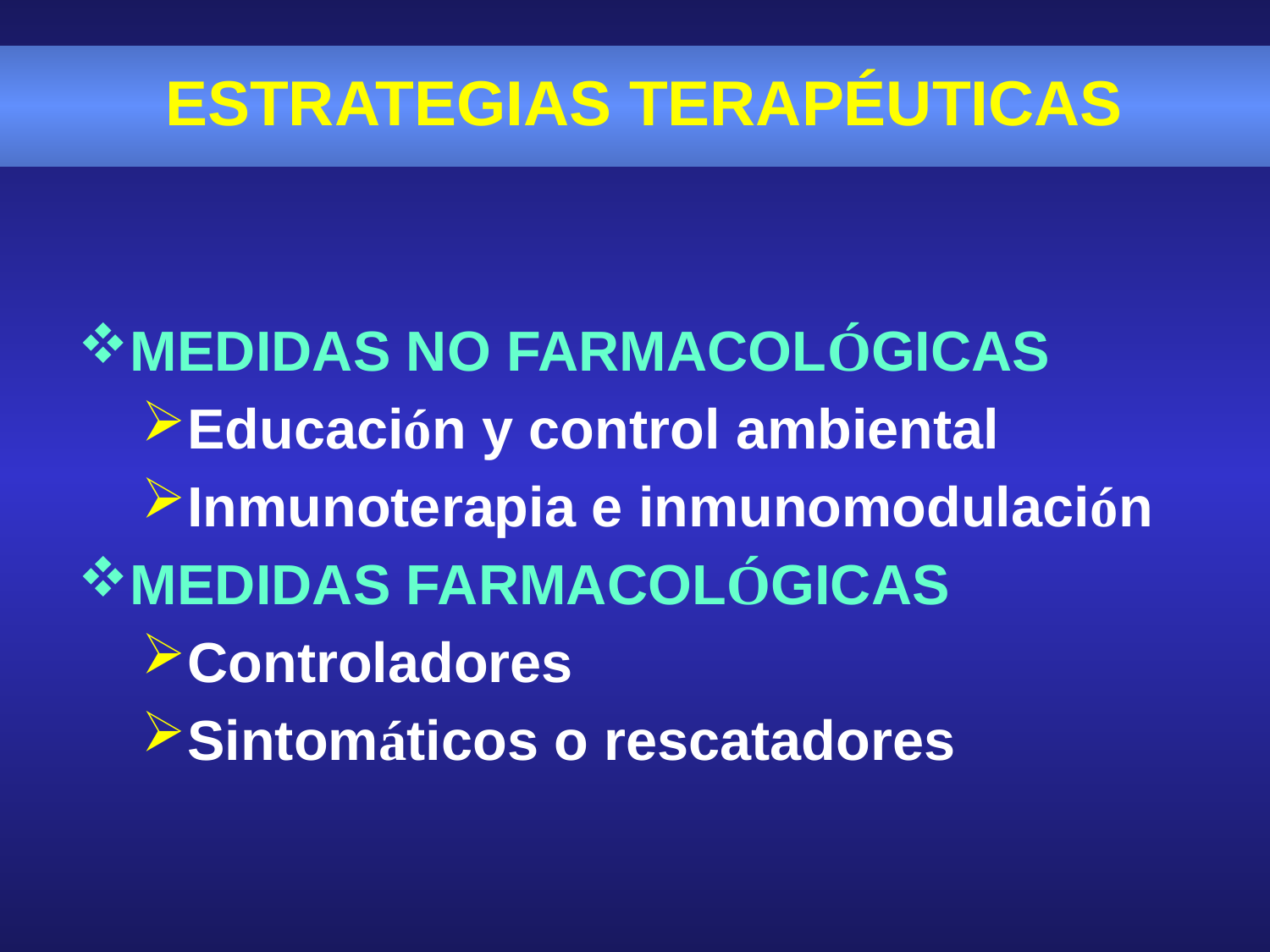

ESTRATEGIAS TERAPÉUTICAS

MEDIDAS NO FARMACOLÓGICAS
Educación y control ambiental
Inmunoterapia e inmunomodulación
MEDIDAS FARMACOLÓGICAS
Controladores
Sintomáticos o rescatadores